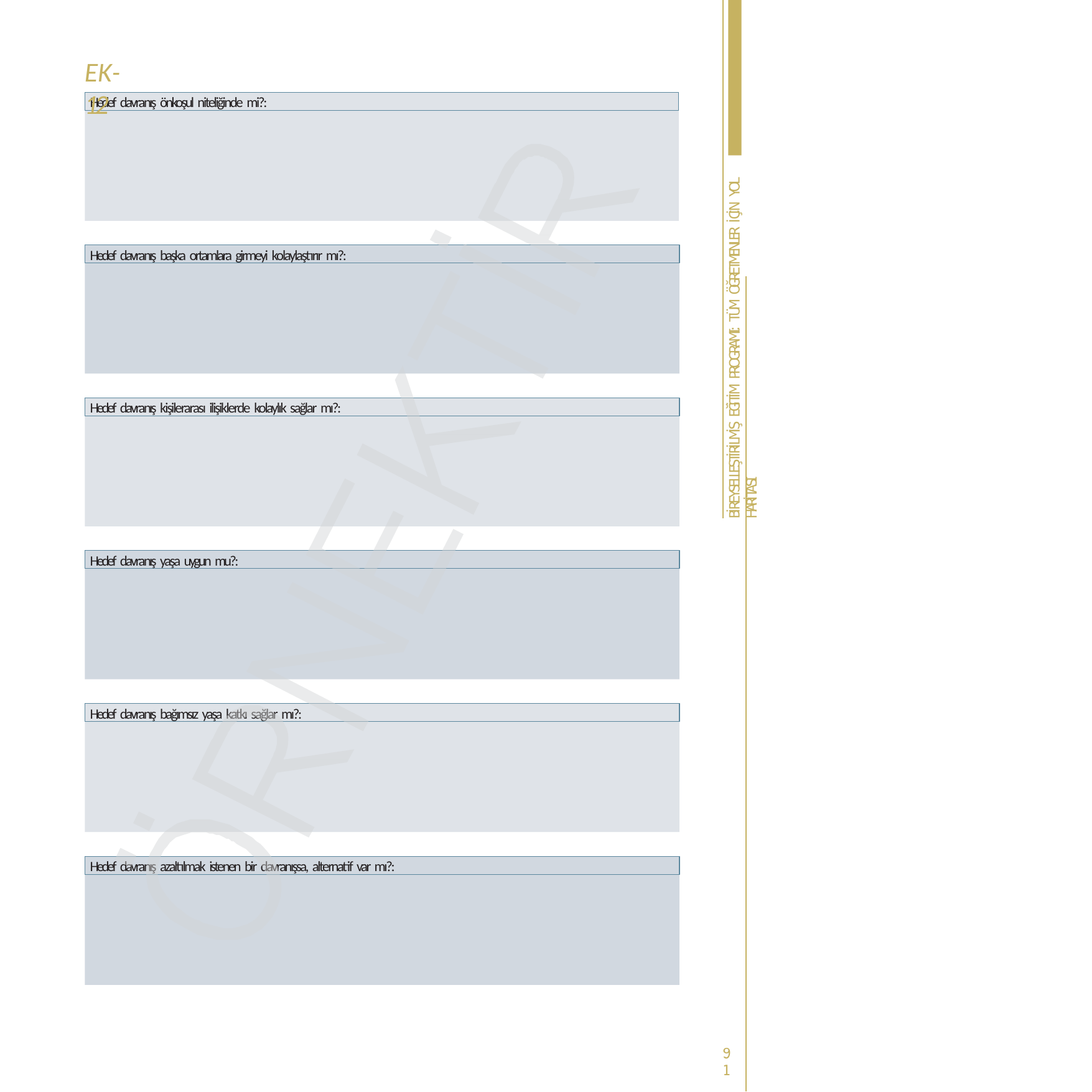

EK-12

Hedef davranış önkoşul niteliğinde mi?:

BİREYSELLEŞTİRİLMİŞ EĞİTİM PROGRAMI: TÜM ÖĞRETMENLER İÇİN YOL HARİTASI

Hedef davranış başka ortamlara girmeyi kolaylaştırır mı?:

Hedef davranış kişilerarası ilişiklerde kolaylık sağlar mı?:
Hedef davranış yaşa uygun mu?:

Hedef davranış bağımsız yaşa katkı sağlar mı?:

Hedef davranış azaltılmak istenen bir davranışsa, alternatif var mı?:

91